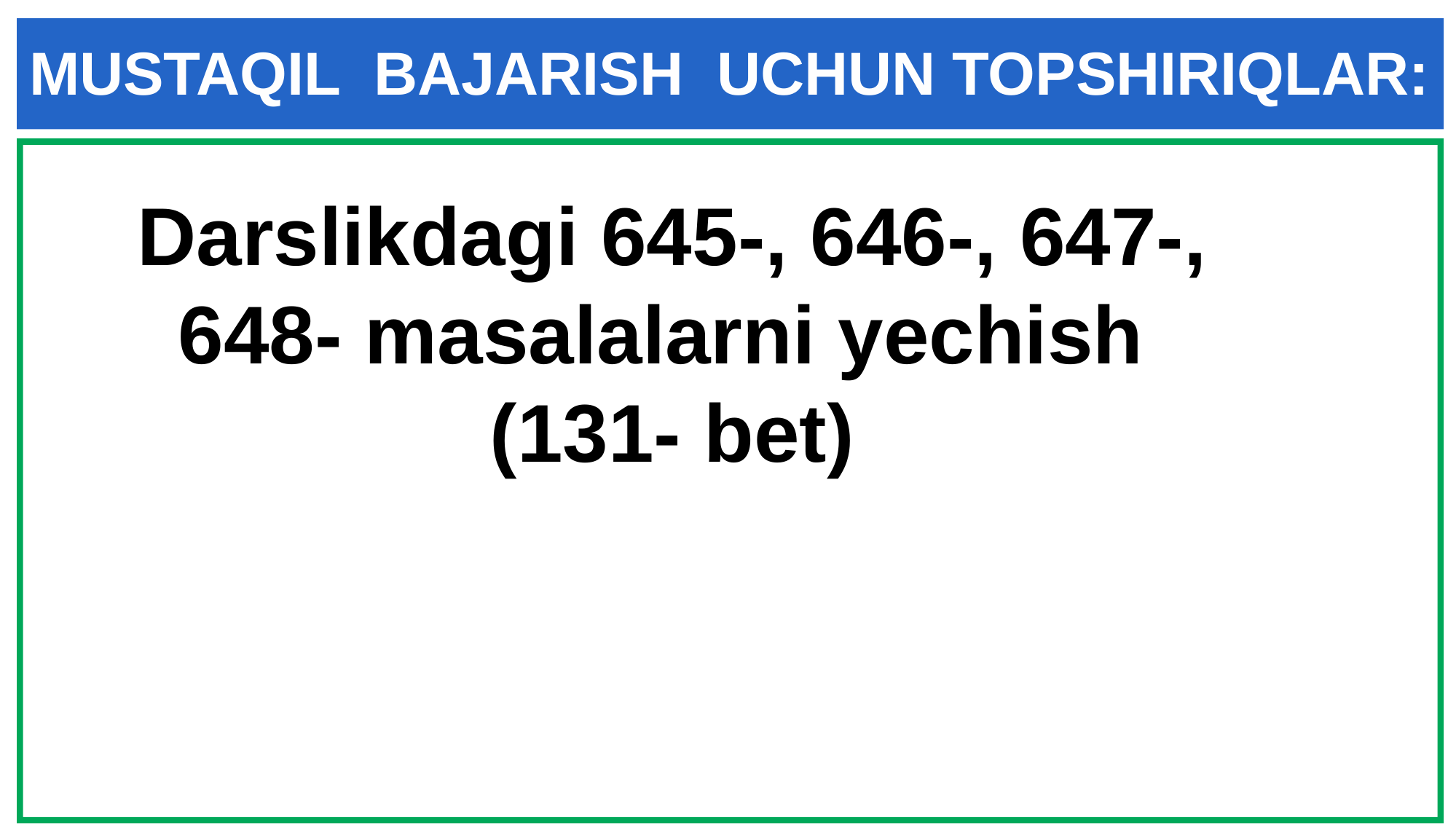

# MUSTAQIL  BAJARISH  UCHUN TOPSHIRIQLAR:
Darslikdagi 645-, 646-, 647-, 648- masalalarni yechish
(131- bet)